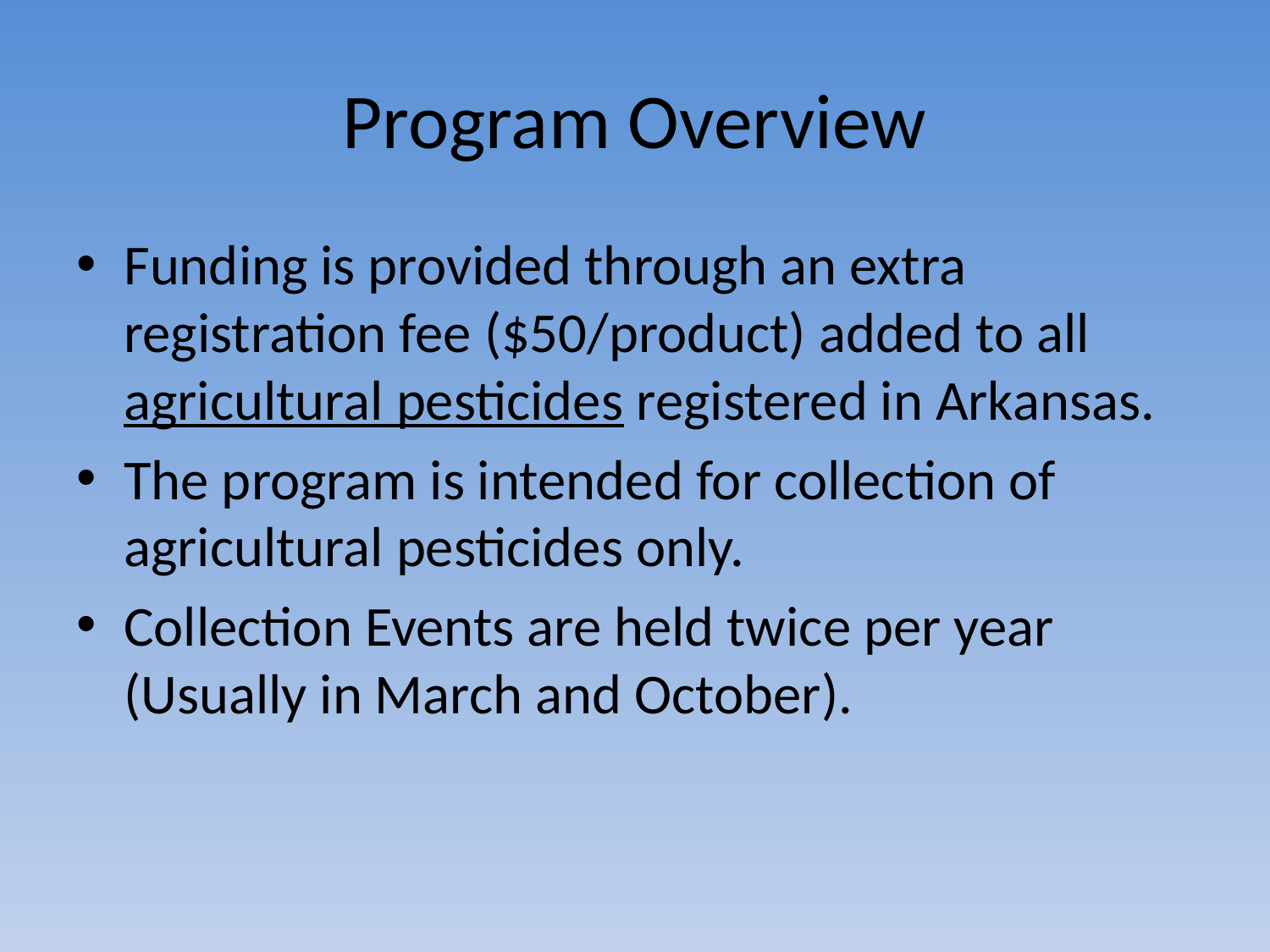

# Program Overview
Funding is provided through an extra registration fee ($50/product) added to all agricultural pesticides registered in Arkansas.
The program is intended for collection of agricultural pesticides only.
Collection Events are held twice per year (Usually in March and October).